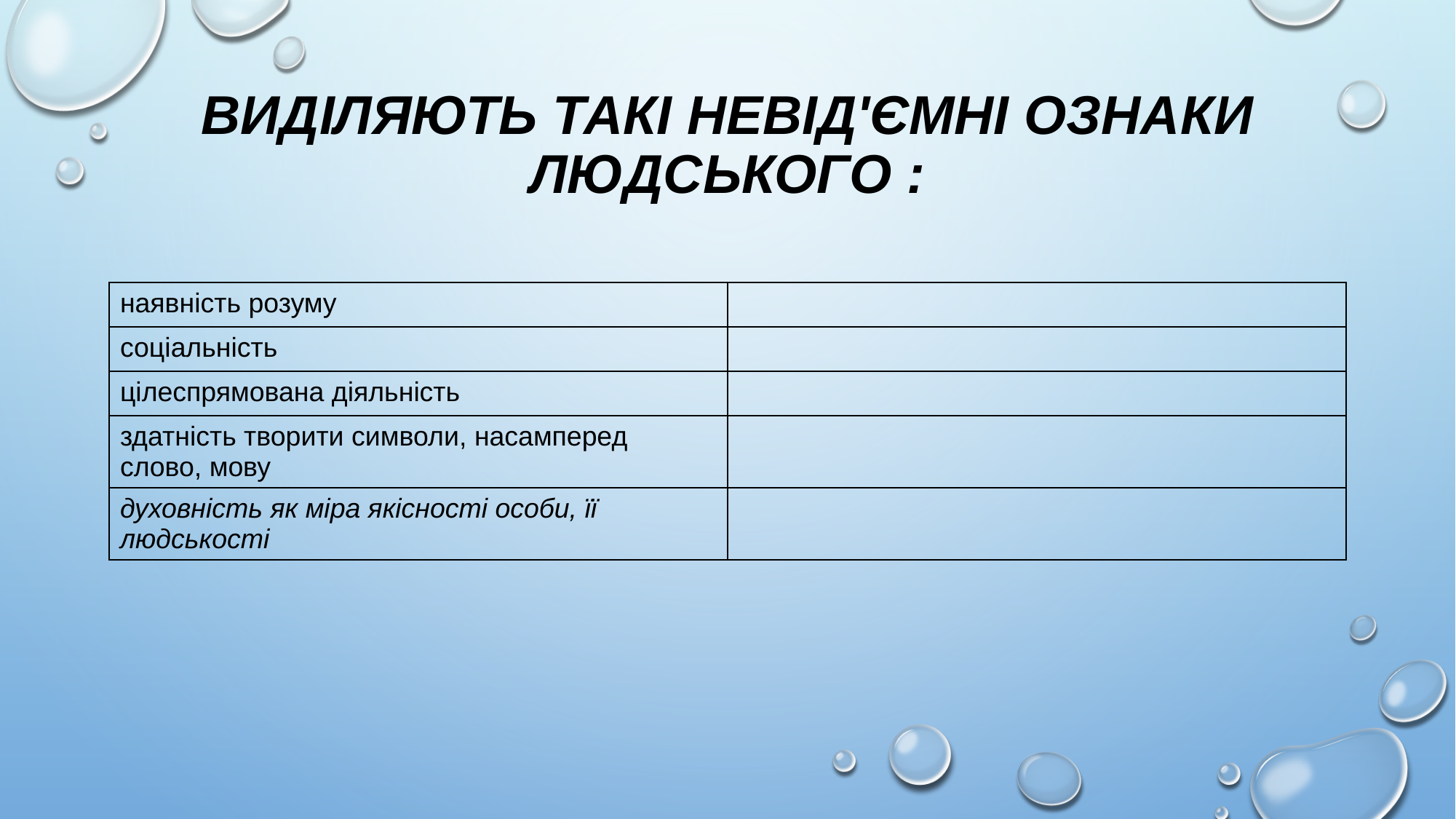

# Виділяють такі невід'ємні ознаки людського :
| наявність розуму |  |
| --- | --- |
| соціальність |  |
| цілеспрямована діяльність |  |
| здатність творити символи, насамперед слово, мову |  |
| духовність як міра якісності особи, її людськості |  |